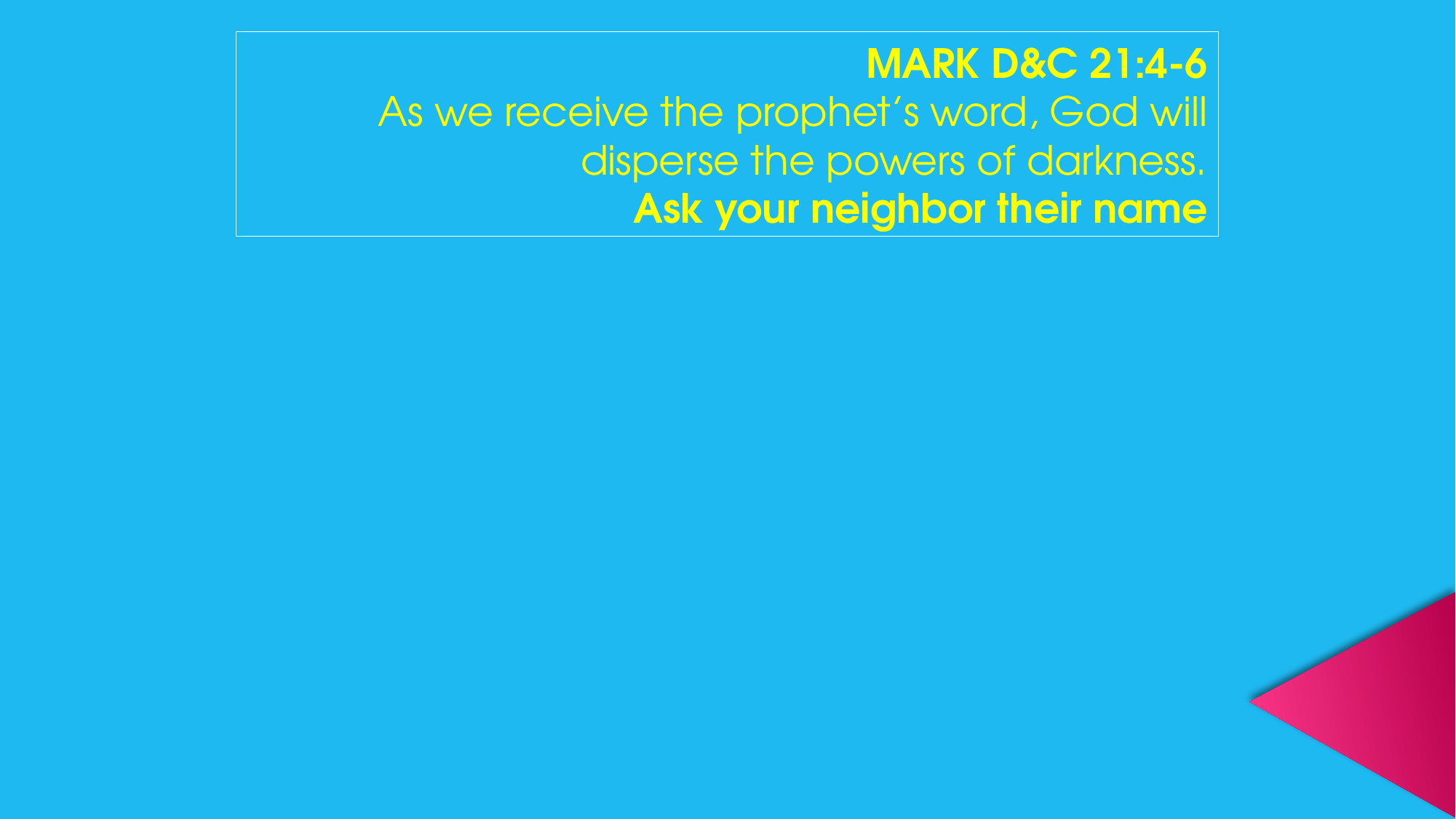

MARK D&C 21:4-6
As we receive the prophet’s word, God will disperse the powers of darkness.
Ask your neighbor their name